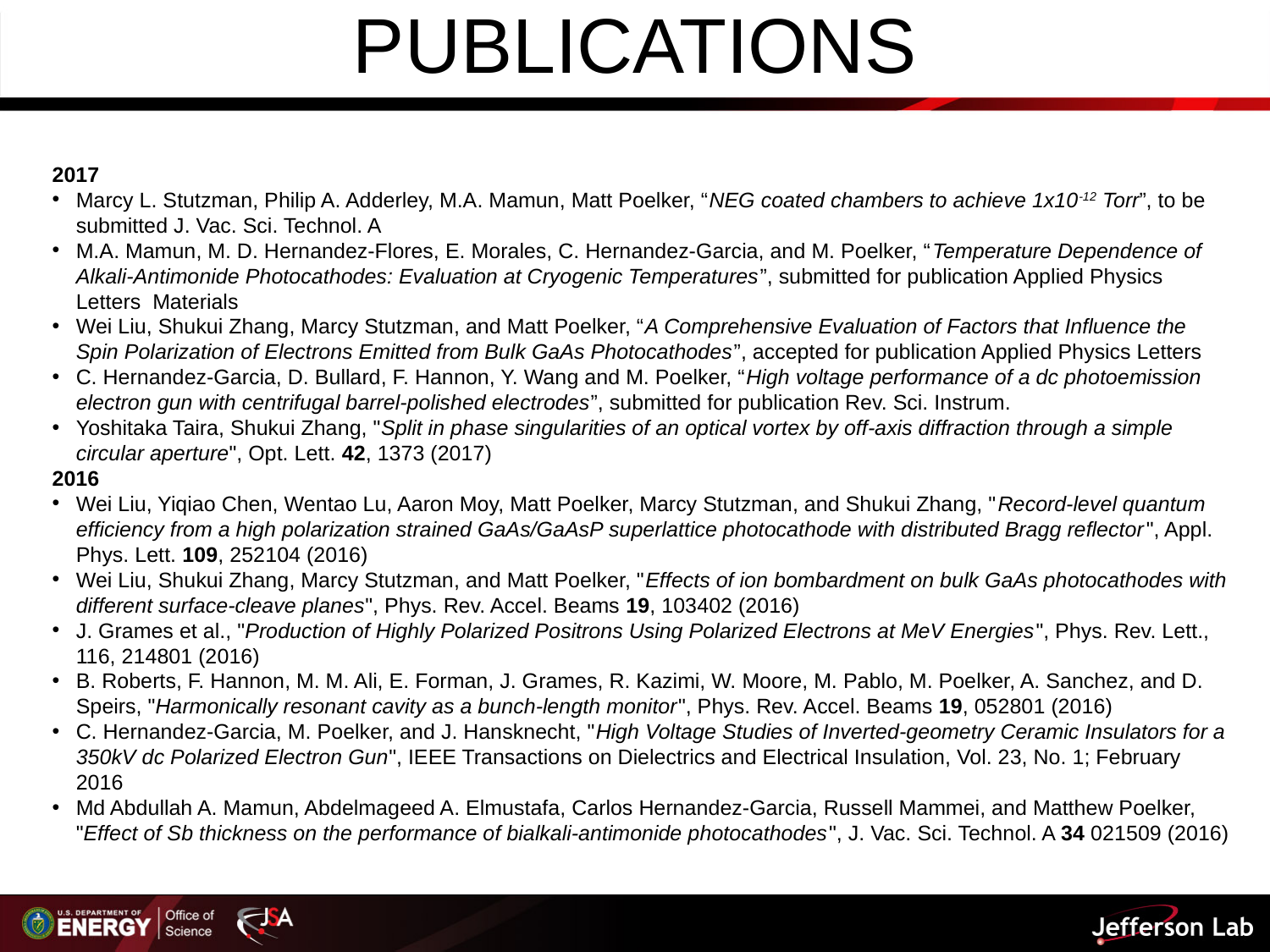

Publications
2017
Marcy L. Stutzman, Philip A. Adderley, M.A. Mamun, Matt Poelker, “NEG coated chambers to achieve 1x10-12 Torr”, to be submitted J. Vac. Sci. Technol. A
M.A. Mamun, M. D. Hernandez-Flores, E. Morales, C. Hernandez-Garcia, and M. Poelker, “Temperature Dependence of Alkali-Antimonide Photocathodes: Evaluation at Cryogenic Temperatures”, submitted for publication Applied Physics Letters  Materials
Wei Liu, Shukui Zhang, Marcy Stutzman, and Matt Poelker, “A Comprehensive Evaluation of Factors that Influence the Spin Polarization of Electrons Emitted from Bulk GaAs Photocathodes”, accepted for publication Applied Physics Letters
C. Hernandez-Garcia, D. Bullard, F. Hannon, Y. Wang and M. Poelker, “High voltage performance of a dc photoemission electron gun with centrifugal barrel-polished electrodes”, submitted for publication Rev. Sci. Instrum.
Yoshitaka Taira, Shukui Zhang, "Split in phase singularities of an optical vortex by off-axis diffraction through a simple  circular aperture", Opt. Lett. 42, 1373 (2017)
2016
Wei Liu, Yiqiao Chen, Wentao Lu, Aaron Moy, Matt Poelker, Marcy Stutzman, and Shukui Zhang, "Record-level quantum efficiency from a high polarization strained GaAs/GaAsP superlattice photocathode with distributed Bragg reflector", Appl. Phys. Lett. 109, 252104 (2016)
Wei Liu, Shukui Zhang, Marcy Stutzman, and Matt Poelker, "Effects of ion bombardment on bulk GaAs photocathodes with different surface-cleave planes", Phys. Rev. Accel. Beams 19, 103402 (2016)
J. Grames et al., "Production of Highly Polarized Positrons Using Polarized Electrons at MeV Energies", Phys. Rev. Lett., 116, 214801 (2016)
B. Roberts, F. Hannon, M. M. Ali, E. Forman, J. Grames, R. Kazimi, W. Moore, M. Pablo, M. Poelker, A. Sanchez, and D. Speirs, "Harmonically resonant cavity as a bunch-length monitor", Phys. Rev. Accel. Beams 19, 052801 (2016)
C. Hernandez-Garcia, M. Poelker, and J. Hansknecht, "High Voltage Studies of Inverted-geometry Ceramic Insulators for a 350kV dc Polarized Electron Gun", IEEE Transactions on Dielectrics and Electrical Insulation, Vol. 23, No. 1; February 2016
Md Abdullah A. Mamun, Abdelmageed A. Elmustafa, Carlos Hernandez-Garcia, Russell Mammei, and Matthew Poelker, "Effect of Sb thickness on the performance of bialkali-antimonide photocathodes", J. Vac. Sci. Technol. A 34 021509 (2016)